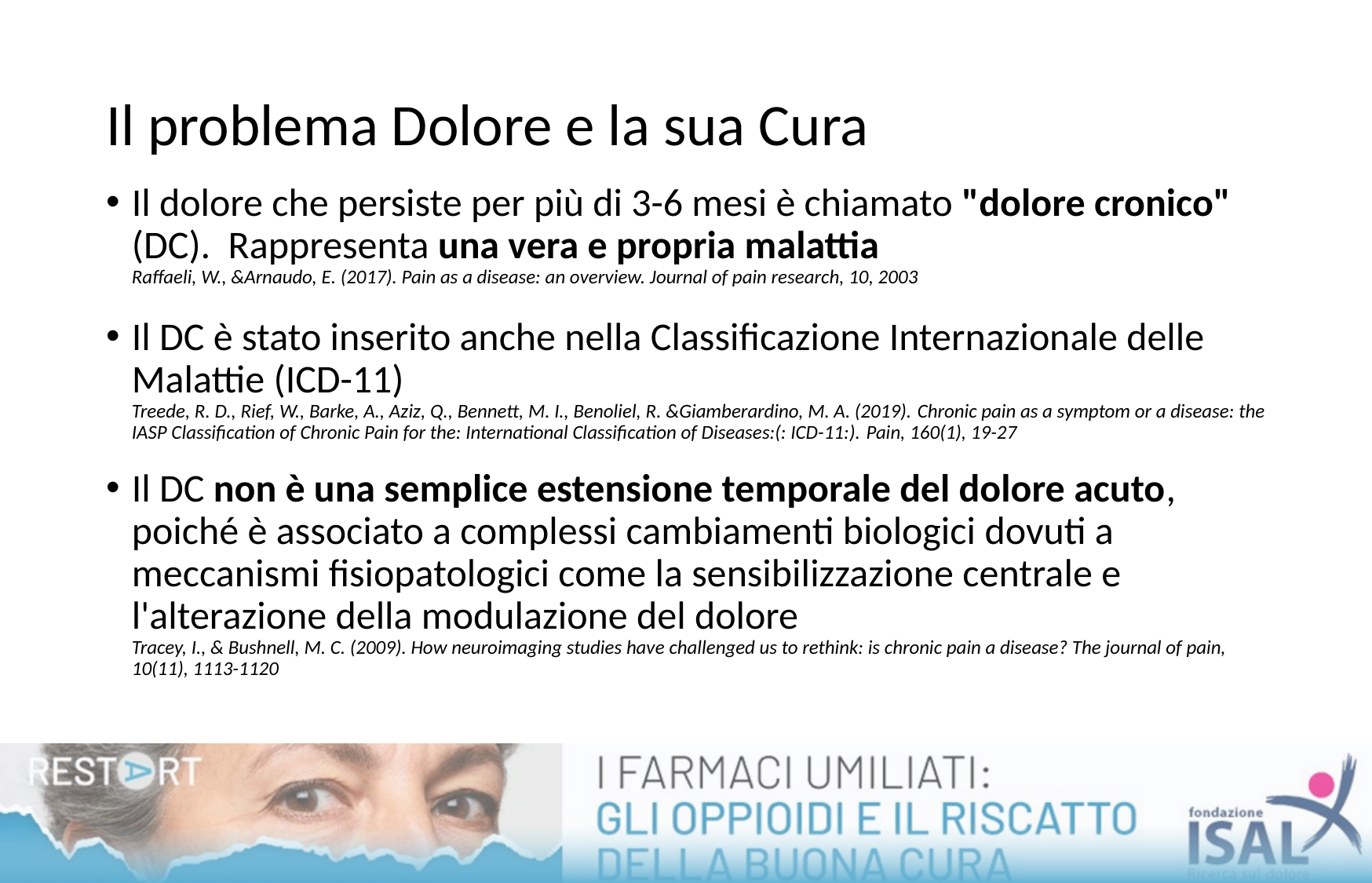

# Il problema Dolore e la sua Cura
Il dolore che persiste per più di 3-6 mesi è chiamato "dolore cronico" (DC).  Rappresenta una vera e propria malattia
Raffaeli, W., &Arnaudo, E. (2017). Pain as a disease: an overview. Journal of pain research, 10, 2003

Il DC è stato inserito anche nella Classificazione Internazionale delle Malattie (ICD-11)
Treede, R. D., Rief, W., Barke, A., Aziz, Q., Bennett, M. I., Benoliel, R. &Giamberardino, M. A. (2019). Chronic pain as a symptom or a disease: the IASP Classification of Chronic Pain for the: International Classification of Diseases:(: ICD-11:). Pain, 160(1), 19-27
Il DC non è una semplice estensione temporale del dolore acuto, poiché è associato a complessi cambiamenti biologici dovuti a meccanismi fisiopatologici come la sensibilizzazione centrale e l'alterazione della modulazione del dolore
Tracey, I., & Bushnell, M. C. (2009). How neuroimaging studies have challenged us to rethink: is chronic pain a disease? The journal of pain, 10(11), 1113-1120